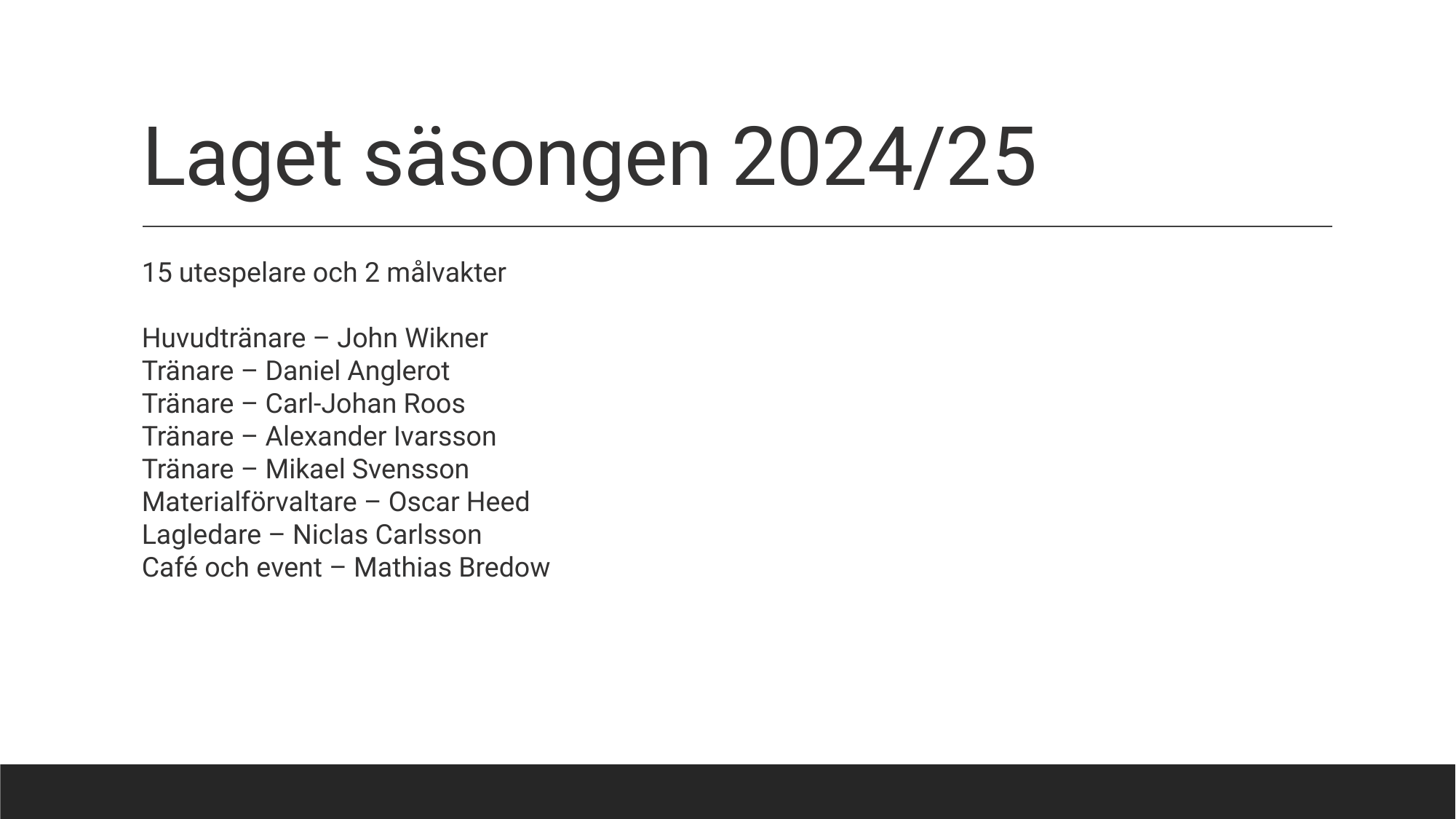

# Laget säsongen 2024/25
15 utespelare och 2 målvakter

Huvudtränare – John Wikner
Tränare – Daniel Anglerot
Tränare – Carl-Johan Roos
Tränare – Alexander Ivarsson
Tränare – Mikael Svensson
Materialförvaltare – Oscar Heed
Lagledare – Niclas Carlsson
Café och event – Mathias Bredow